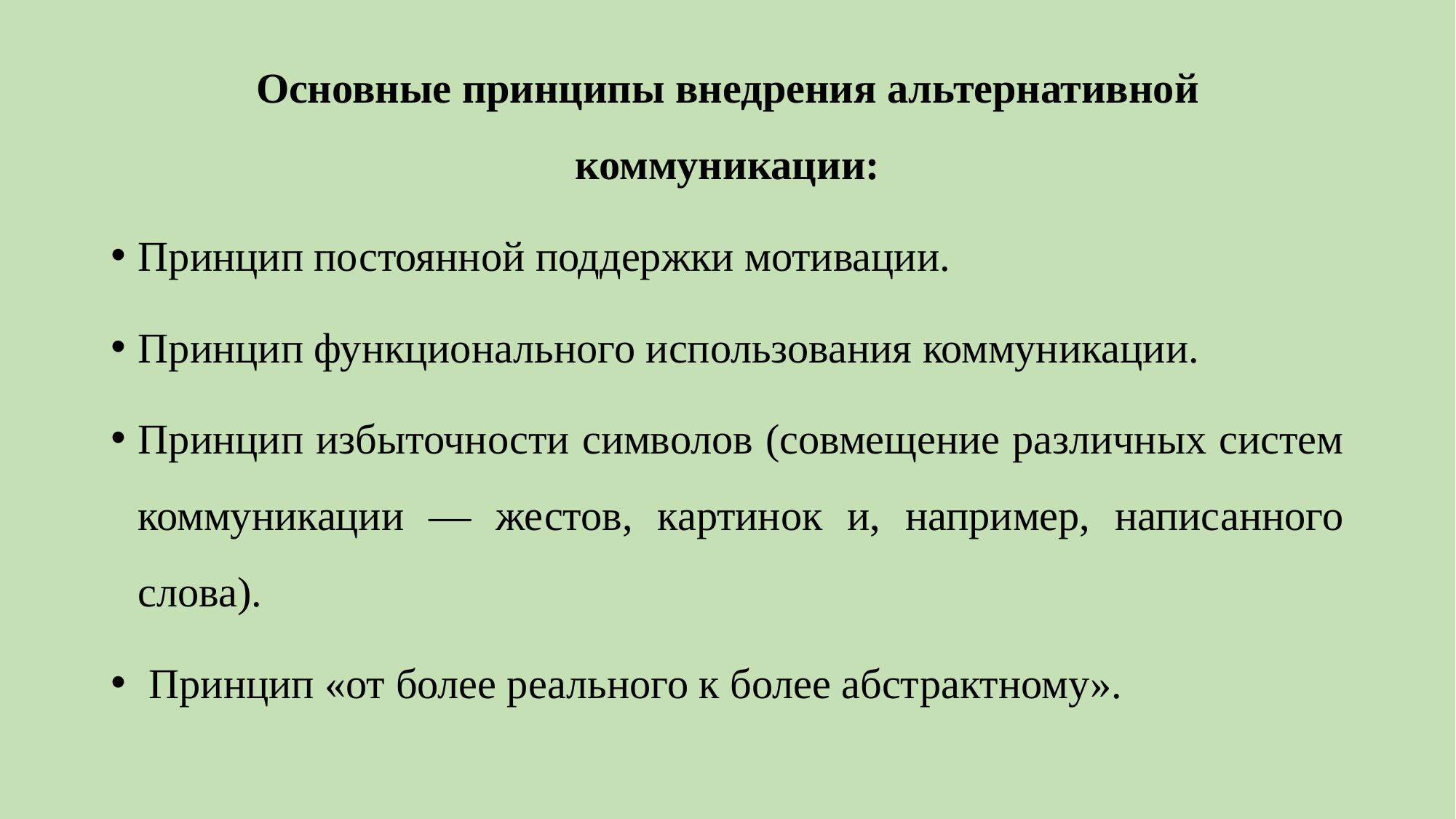

Основные принципы внедрения альтернативной коммуникации:
Принцип постоянной поддержки мотивации.
Принцип функционального использования коммуникации.
Принцип избыточности символов (совмещение различных систем коммуникации — жестов, картинок и, например, написанного слова).
 Принцип «от более реального к более абстрактному».